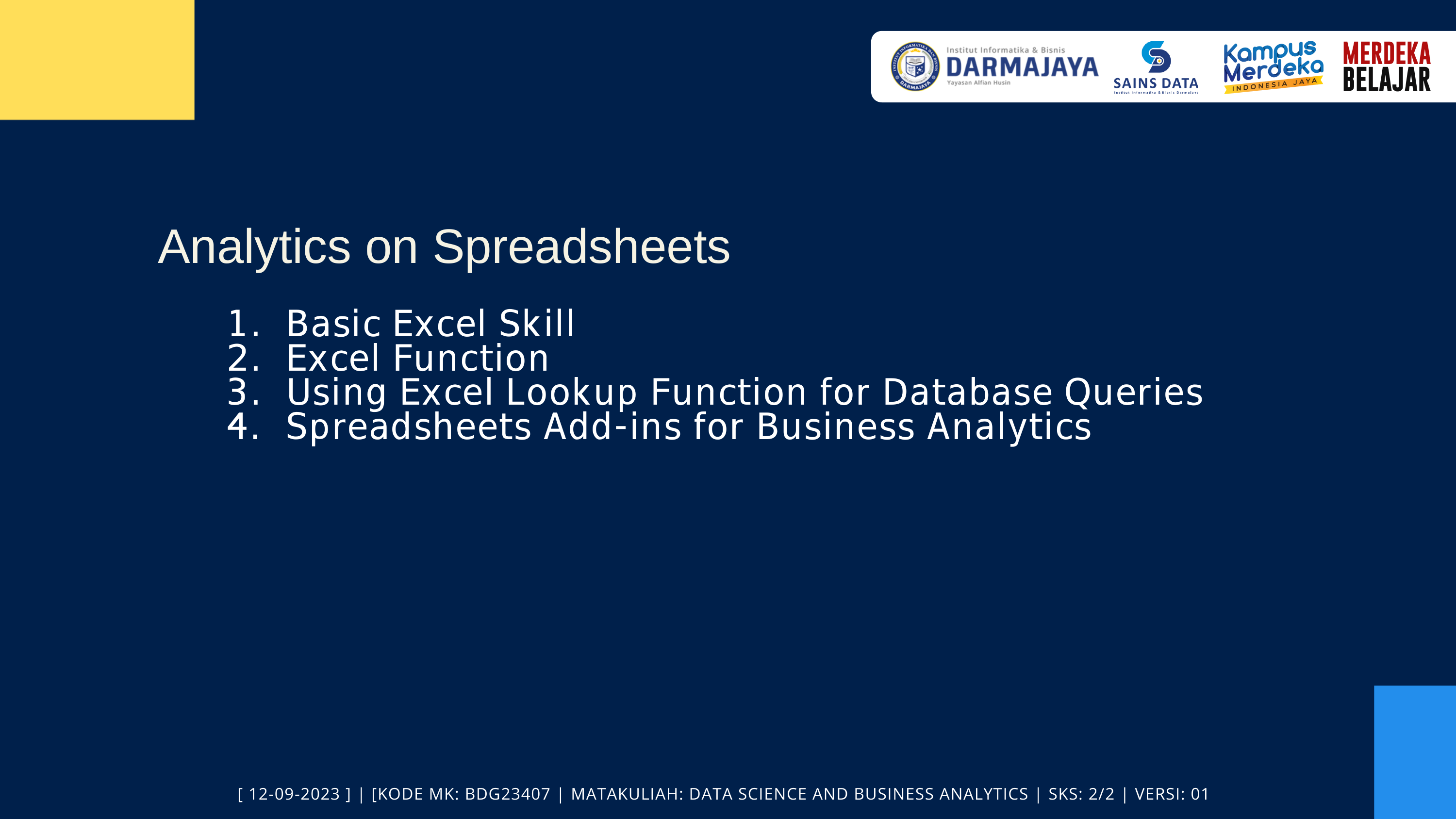

Analytics on Spreadsheets
Basic Excel Skill
Excel Function
Using Excel Lookup Function for Database Queries
Spreadsheets Add-ins for Business Analytics

[ 12-09-2023 ] | [KODE MK: BDG23407 | MATAKULIAH: DATA SCIENCE AND BUSINESS ANALYTICS | SKS: 2/2 | VERSI: 01